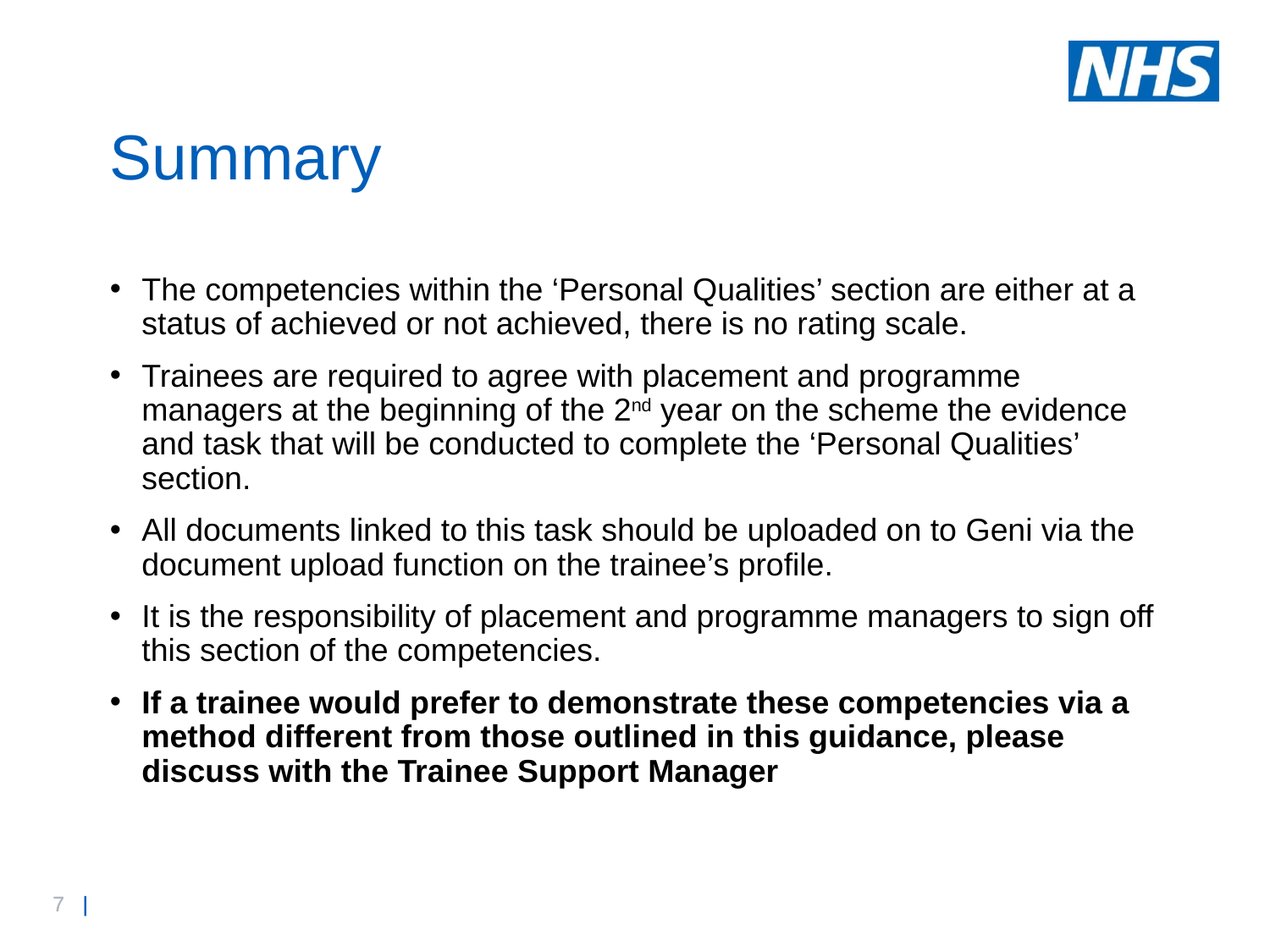

# Summary

The competencies within the ‘Personal Qualities’ section are either at a status of achieved or not achieved, there is no rating scale.
Trainees are required to agree with placement and programme managers at the beginning of the 2nd year on the scheme the evidence and task that will be conducted to complete the ‘Personal Qualities’ section.
All documents linked to this task should be uploaded on to Geni via the document upload function on the trainee’s profile.
It is the responsibility of placement and programme managers to sign off this section of the competencies.
If a trainee would prefer to demonstrate these competencies via a method different from those outlined in this guidance, please discuss with the Trainee Support Manager